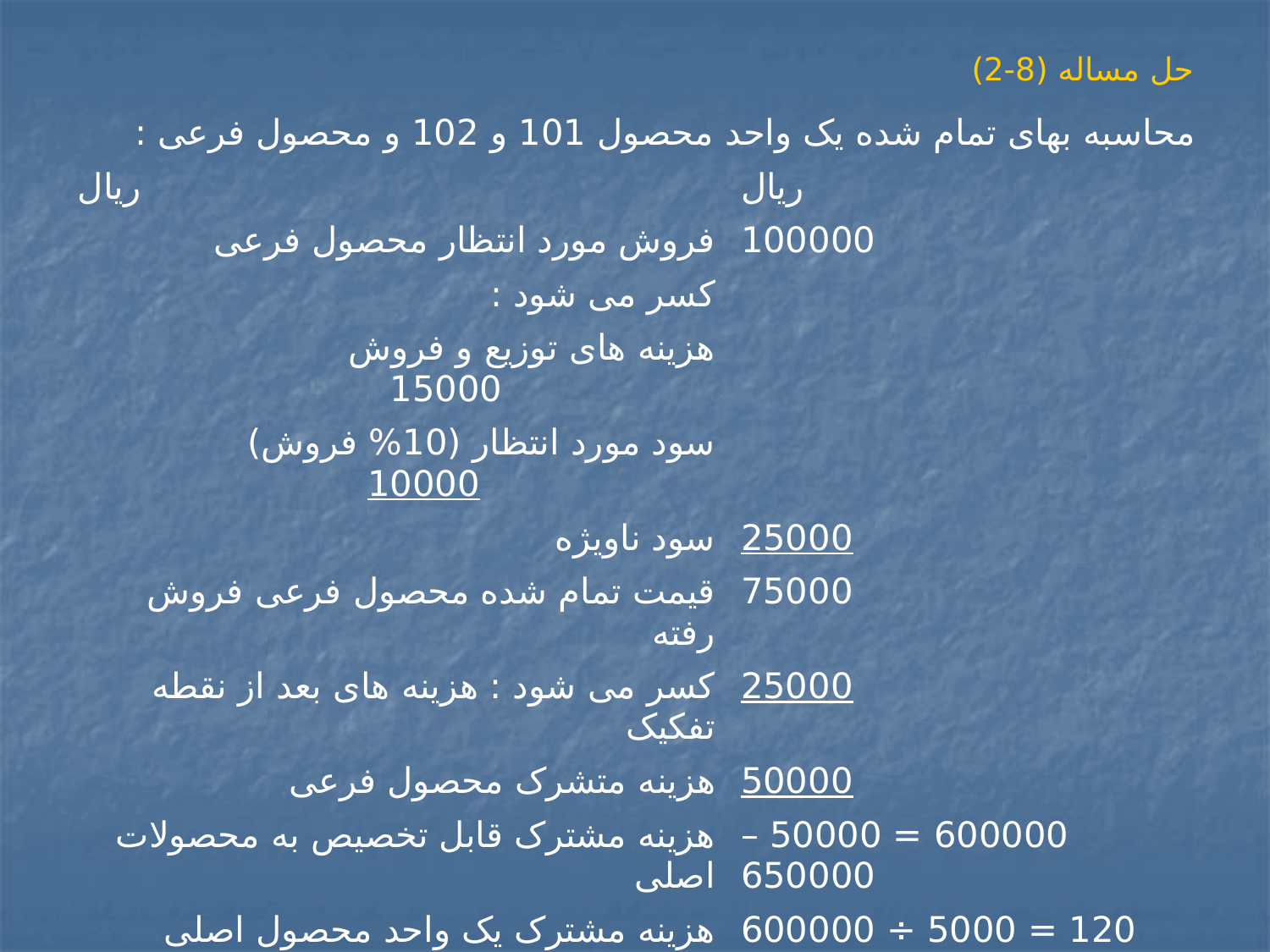

# حل مساله (8-2)
| محاسبه بهای تمام شده یک واحد محصول 101 و 102 و محصول فرعی : |  |
| --- | --- |
| ریال | ریال |
| فروش مورد انتظار محصول فرعی | 100000 |
| کسر می شود : |  |
| هزینه های توزیع و فروش 15000 |  |
| سود مورد انتظار (10% فروش) 10000 |  |
| سود ناویژه | 25000 |
| قیمت تمام شده محصول فرعی فروش رفته | 75000 |
| کسر می شود : هزینه های بعد از نقطه تفکیک | 25000 |
| هزینه متشرک محصول فرعی | 50000 |
| هزینه مشترک قابل تخصیص به محصولات اصلی | 600000 = 50000 – 650000 |
| هزینه مشترک یک واحد محصول اصلی | 120 = 5000 ÷ 600000 |
| بهای تمام شده یک واحد محصول اصلی 101 | 190 = 3000 1 [210000 +(3000 × 120)] |
| بهای تمام شده یک واحد محصول اصلی 102 | 295 = 2000 ÷ [ 350000 + (2000 × 120)] |
| بهای تمام شده یک واحد محصول فرعی | 75 = 1000 ÷ (25000 + 50000) |